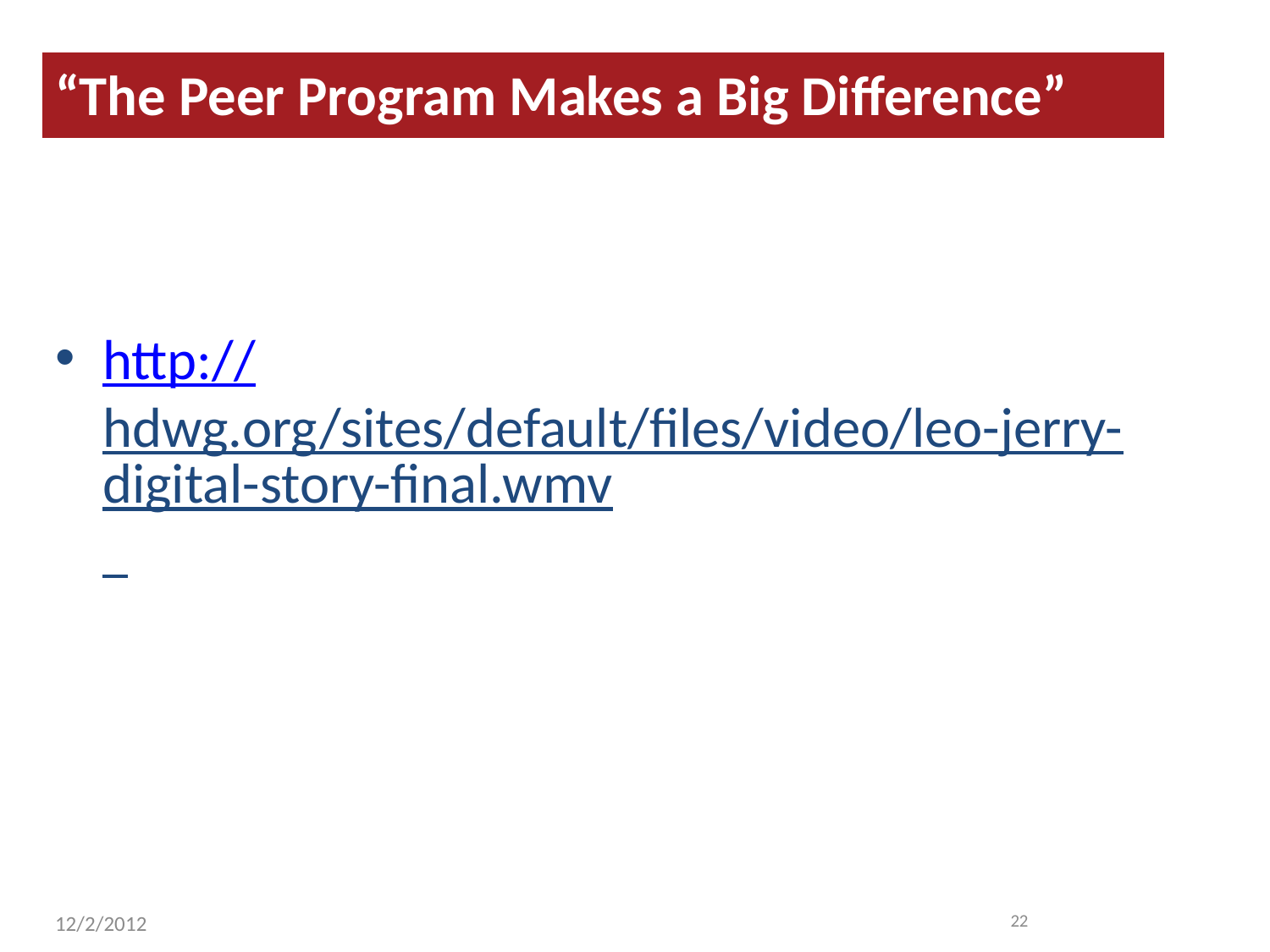

“The Peer Program Makes a Big Difference”

http://hdwg.org/sites/default/files/video/leo-jerry-digital-story-final.wmv
22
12/2/2012